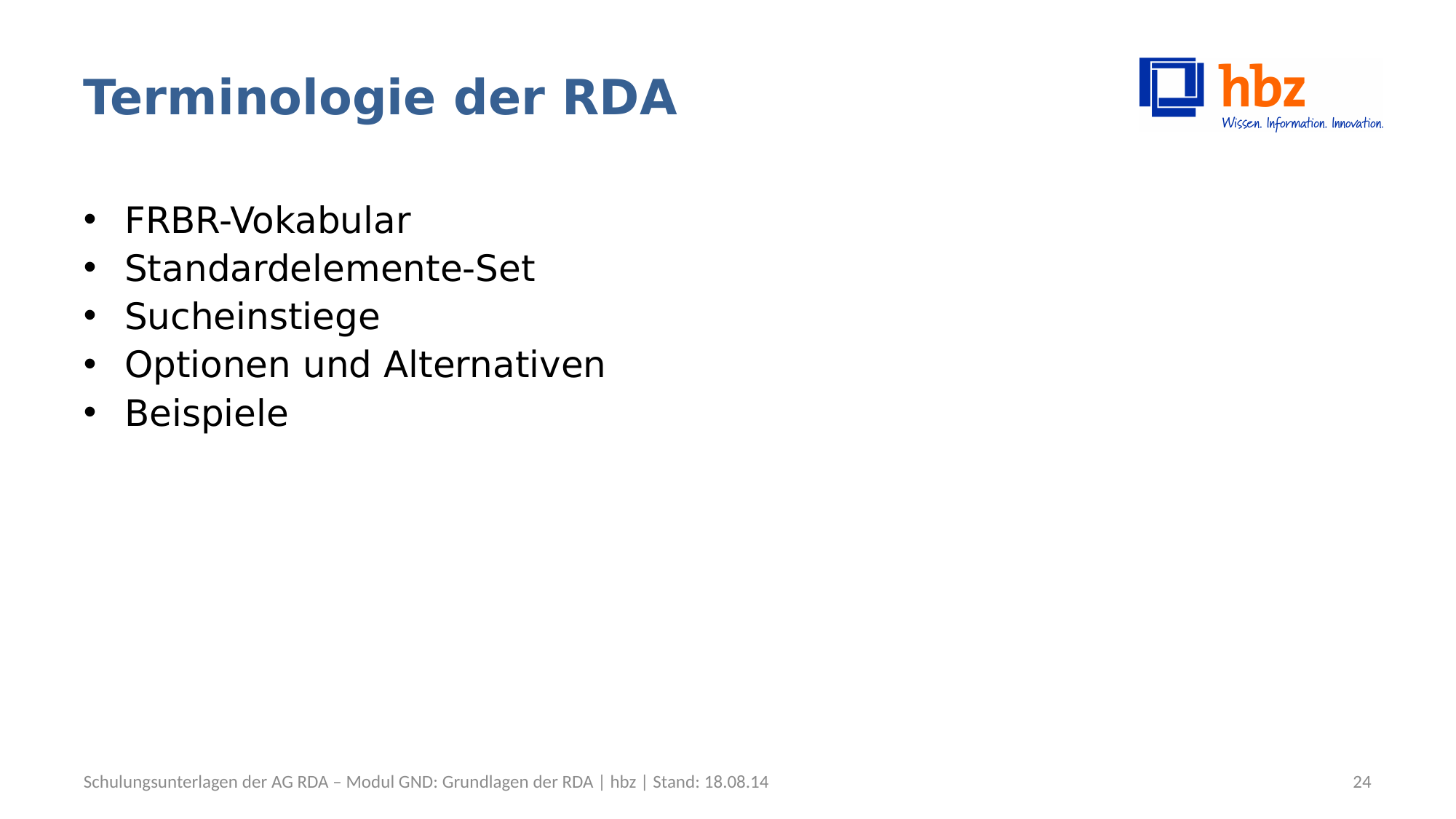

# Terminologie der RDA
FRBR-Vokabular
Standardelemente-Set
Sucheinstiege
Optionen und Alternativen
Beispiele

Schulungsunterlagen der AG RDA – Modul GND: Grundlagen der RDA | hbz | Stand: 18.08.14
24